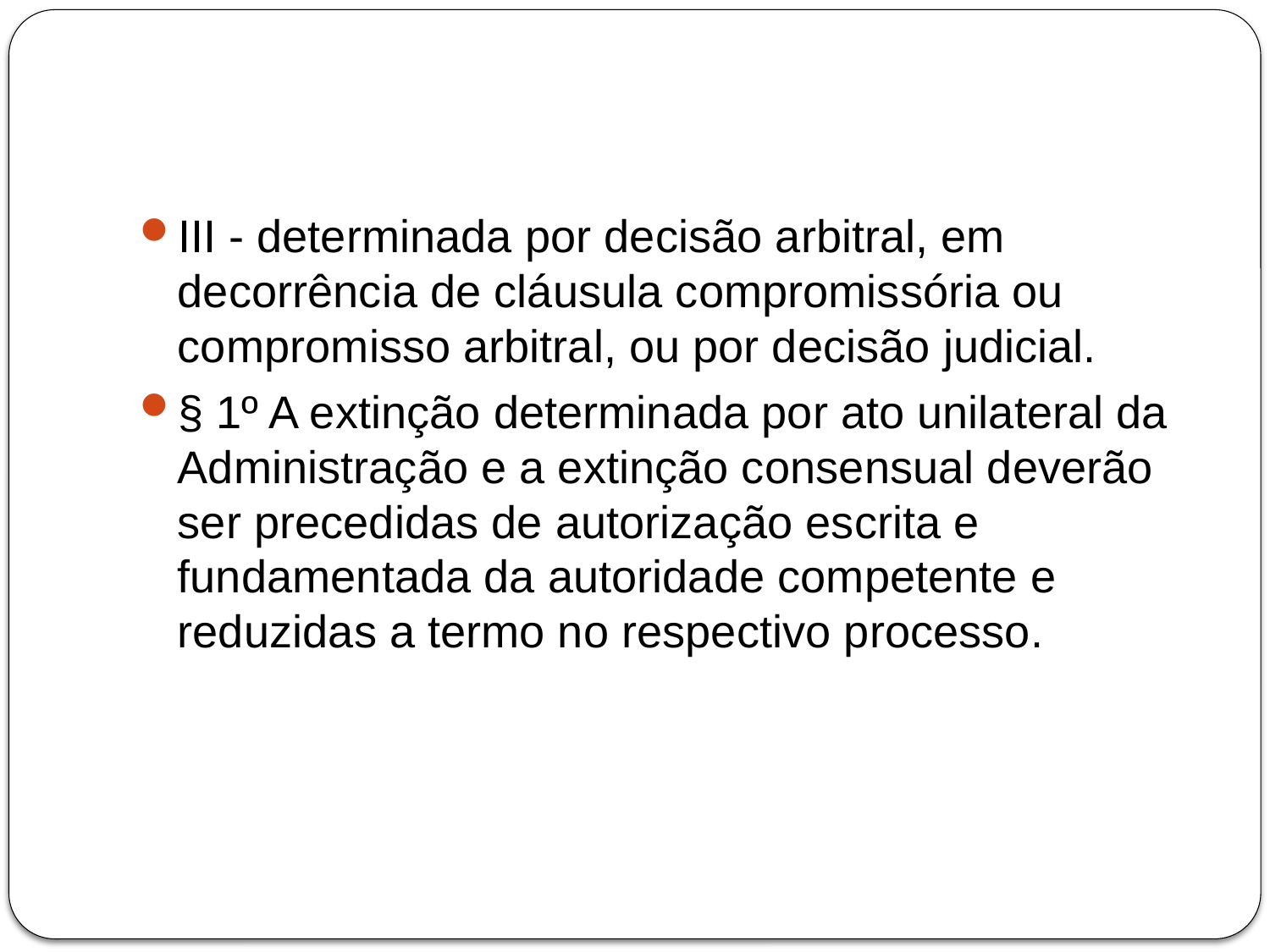

#
III - determinada por decisão arbitral, em decorrência de cláusula compromissória ou compromisso arbitral, ou por decisão judicial.
§ 1º A extinção determinada por ato unilateral da Administração e a extinção consensual deverão ser precedidas de autorização escrita e fundamentada da autoridade competente e reduzidas a termo no respectivo processo.